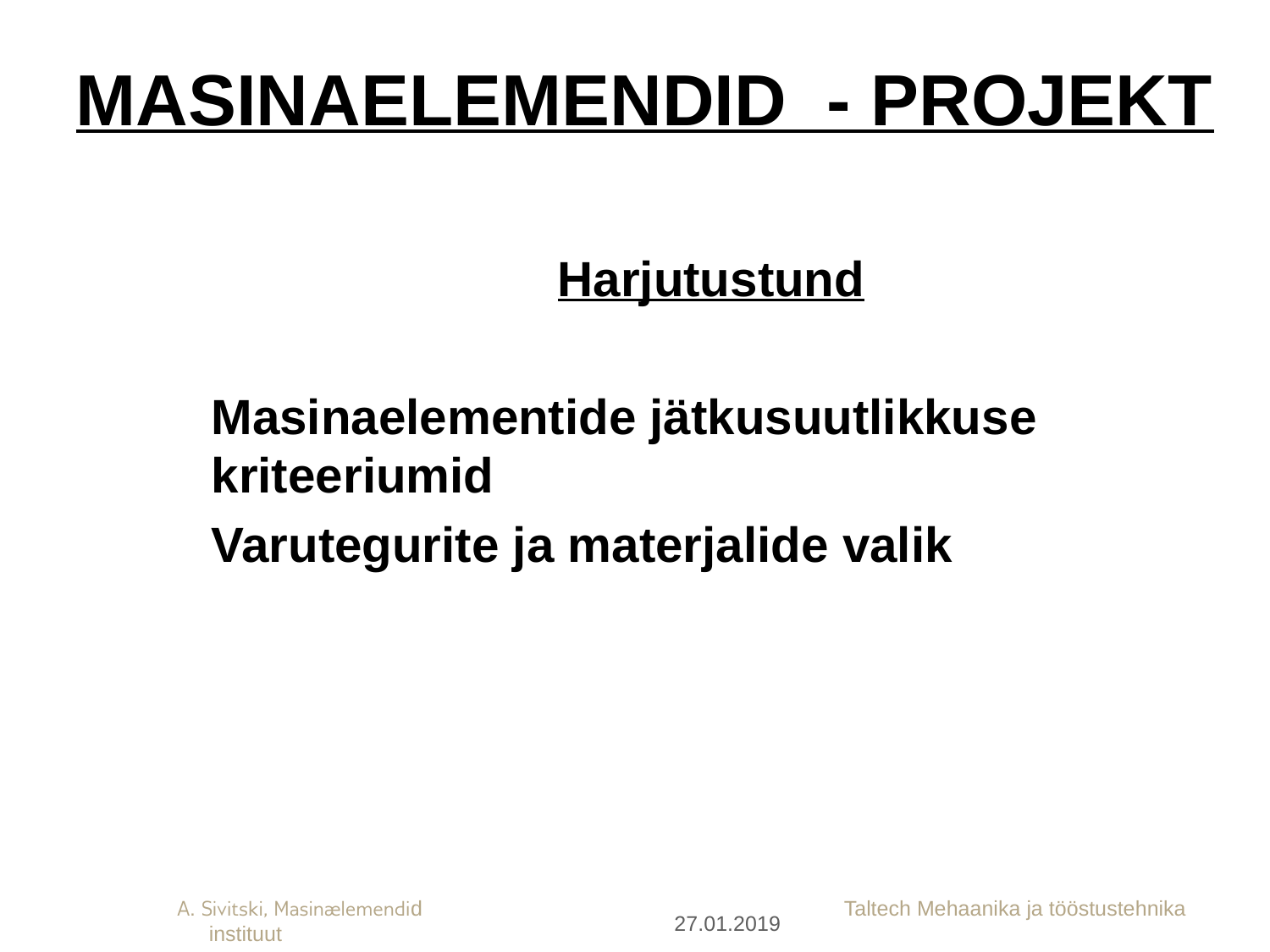

MASINAELEMENDID  - PROJEKT

Harjutustund

Masinaelementide jätkusuutlikkuse kriteeriumid
Varutegurite ja materjalide valik

27.01.2019
A. Sivitski, Masinaelemendid				Taltech Mehaanika ja tööstustehnika instituut